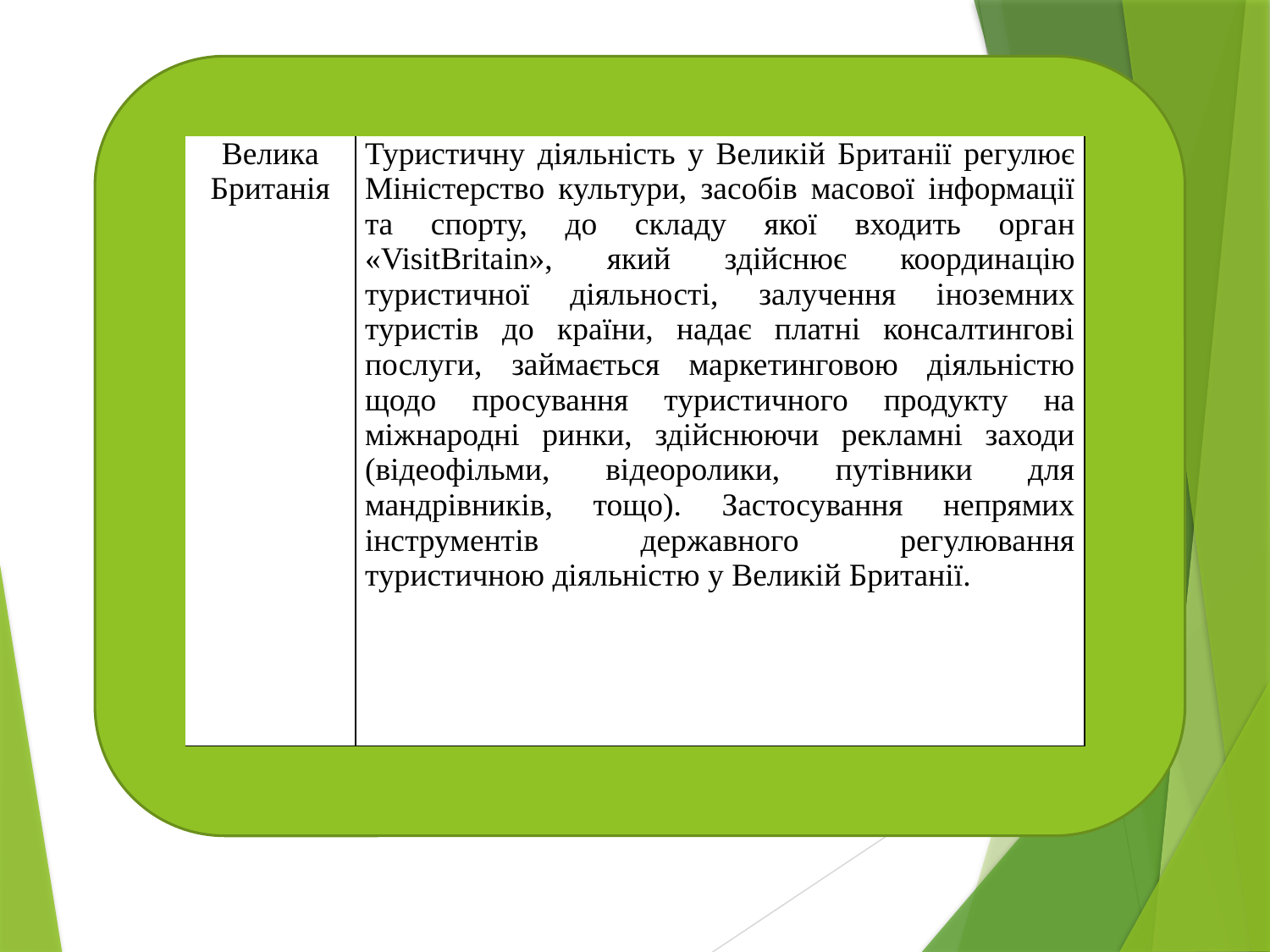

| Велика Британія | Туристичну діяльність у Великій Британії регулює Міністерство культури, засобів масової інформації та спорту, до складу якої входить орган «VisitBritain», який здійснює координацію туристичної діяльності, залучення іноземних туристів до країни, надає платні консалтингові послуги, займається маркетинговою діяльністю щодо просування туристичного продукту на міжнародні ринки, здійснюючи рекламні заходи (відеофільми, відеоролики, путівники для мандрівників, тощо). Застосування непрямих інструментів державного регулювання туристичною діяльністю у Великій Британії. |
| --- | --- |